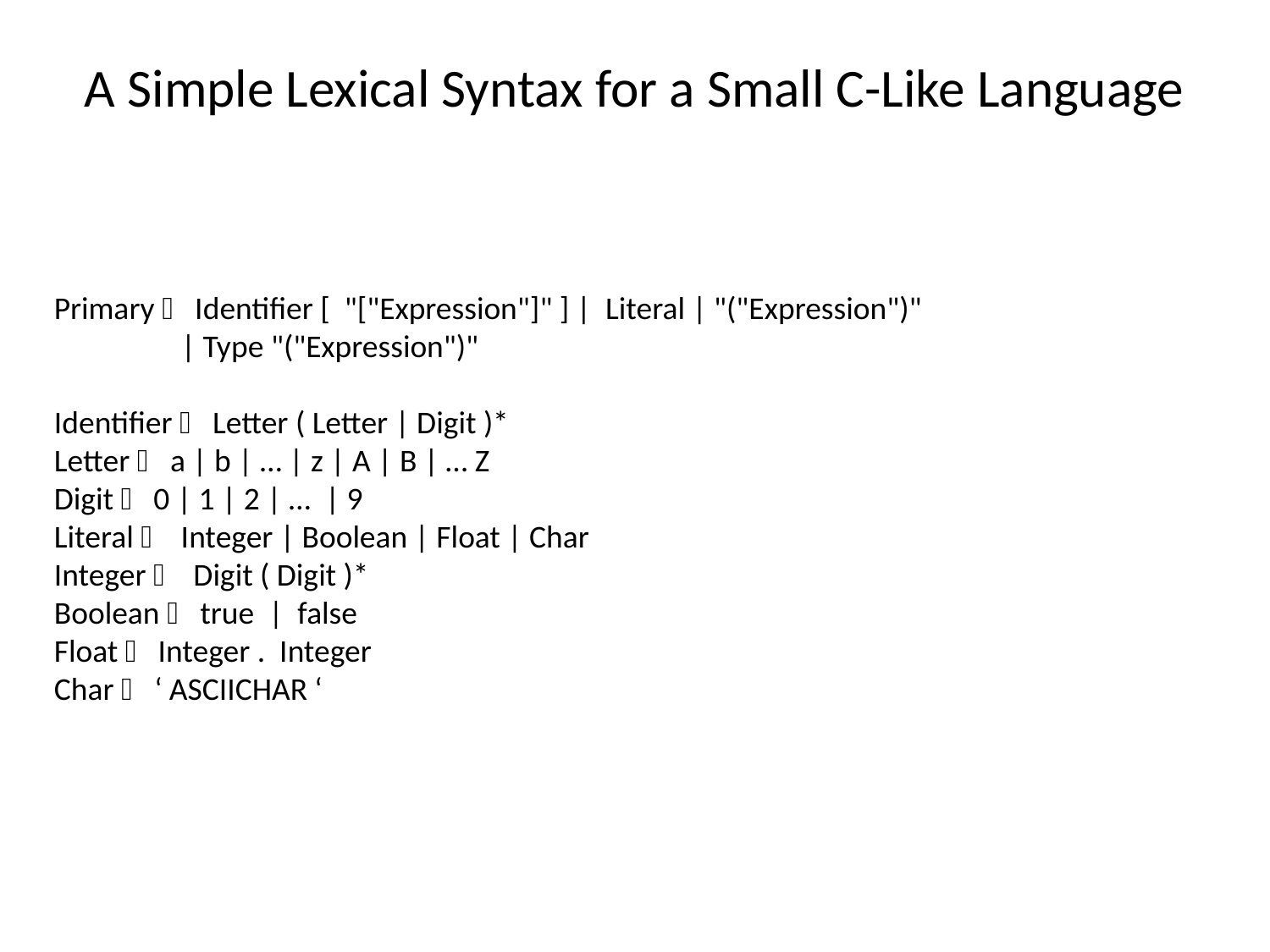

# A Simple Lexical Syntax for a Small C-Like Language
Primary → Identifier [  "["Expression"]" ] |  Literal | "("Expression")"
	| Type "("Expression")"

Identifier → Letter ( Letter | Digit )*
Letter → a | b | … | z | A | B | … Z
Digit → 0 | 1 | 2 | …  | 9
Literal →  Integer | Boolean | Float | Char
Integer →  Digit ( Digit )*
Boolean → true  |  false
Float → Integer .  Integer
Char → ‘ ASCIICHAR ‘